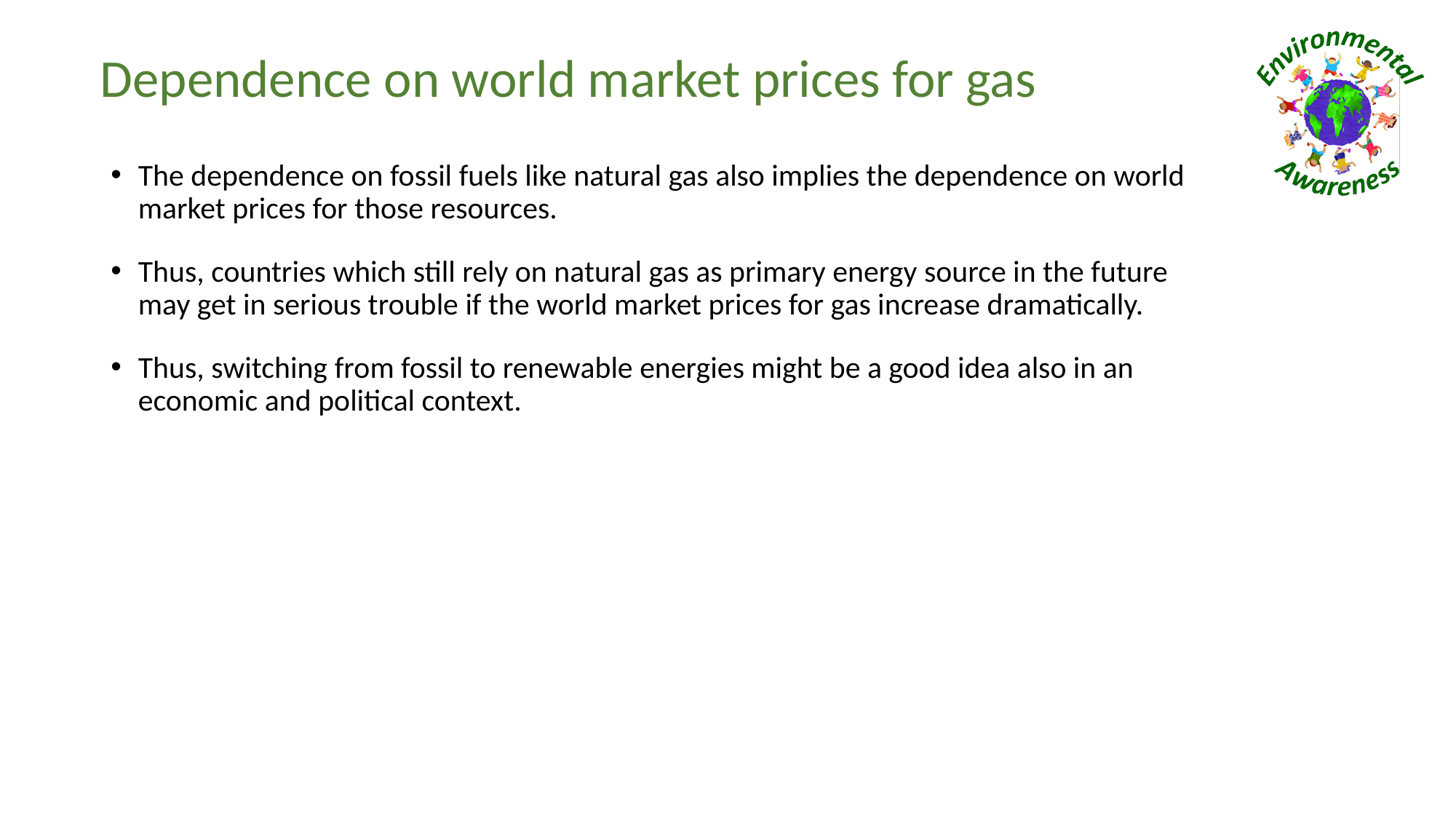

# Dependence on world market prices for gas
The dependence on fossil fuels like natural gas also implies the dependence on world market prices for those resources.
Thus, countries which still rely on natural gas as primary energy source in the future may get in serious trouble if the world market prices for gas increase dramatically.
Thus, switching from fossil to renewable energies might be a good idea also in an economic and political context.